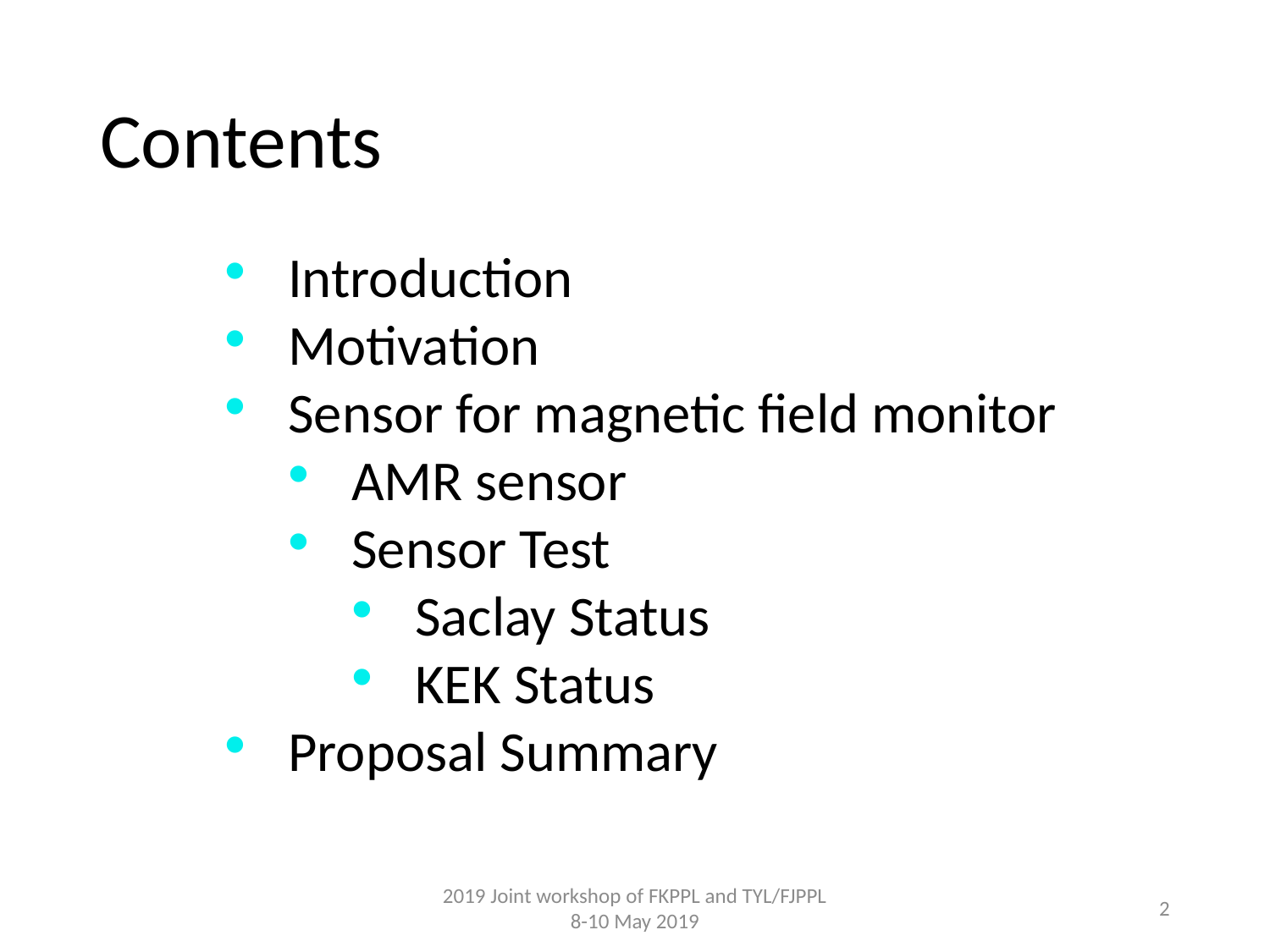

# Contents
Introduction
Motivation
Sensor for magnetic field monitor
AMR sensor
Sensor Test
Saclay Status
KEK Status
Proposal Summary
2019 Joint workshop of FKPPL and TYL/FJPPL 8-10 May 2019
2